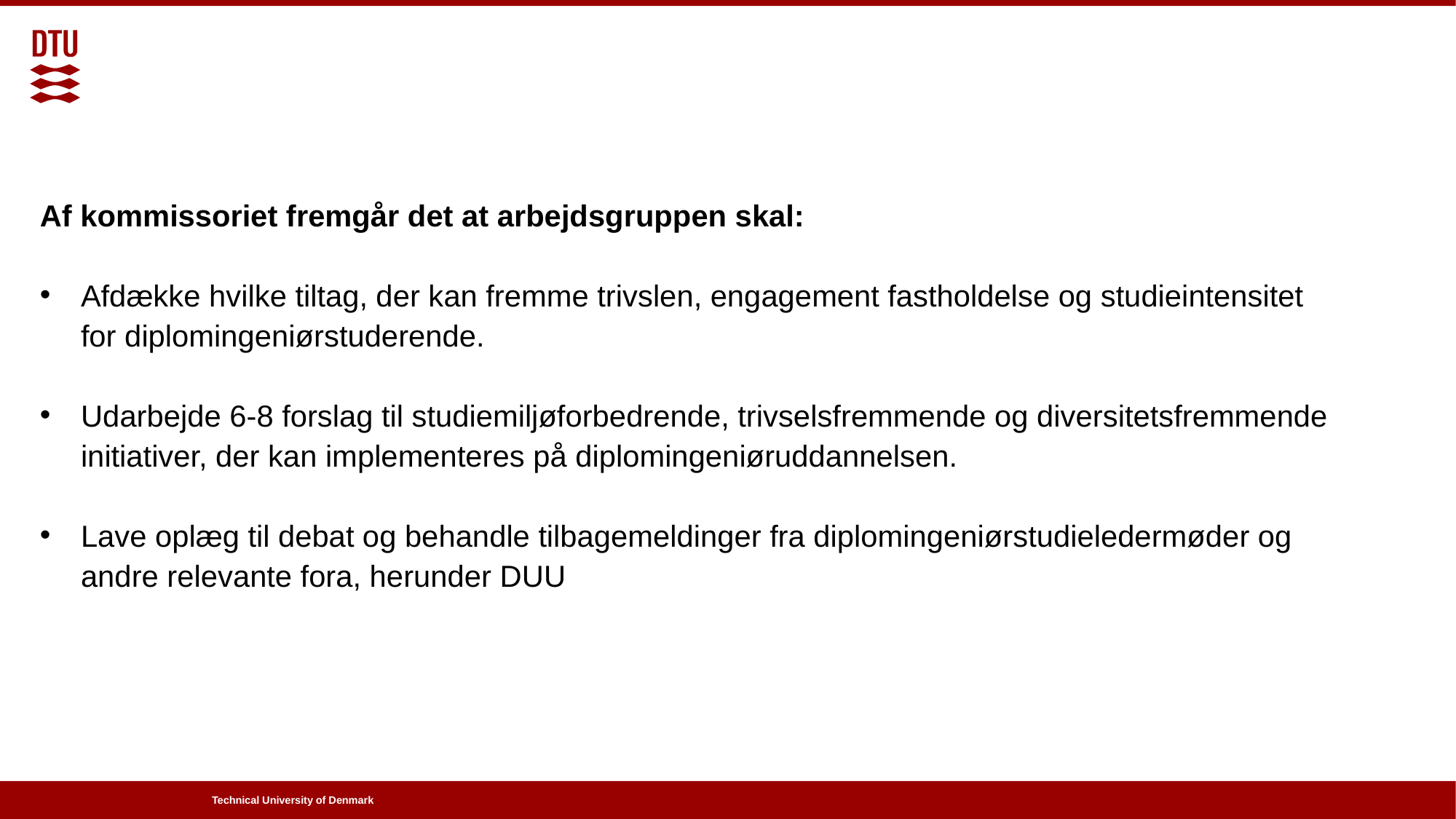

Af kommissoriet fremgår det at arbejdsgruppen skal:

Afdække hvilke tiltag, der kan fremme trivslen, engagement fastholdelse og studieintensitet for diplomingeniørstuderende.
Udarbejde 6-8 forslag til studiemiljøforbedrende, trivselsfremmende og diversitetsfremmende initiativer, der kan implementeres på diplomingeniøruddannelsen.
Lave oplæg til debat og behandle tilbagemeldinger fra diplomingeniørstudieledermøder og andre relevante fora, herunder DUU